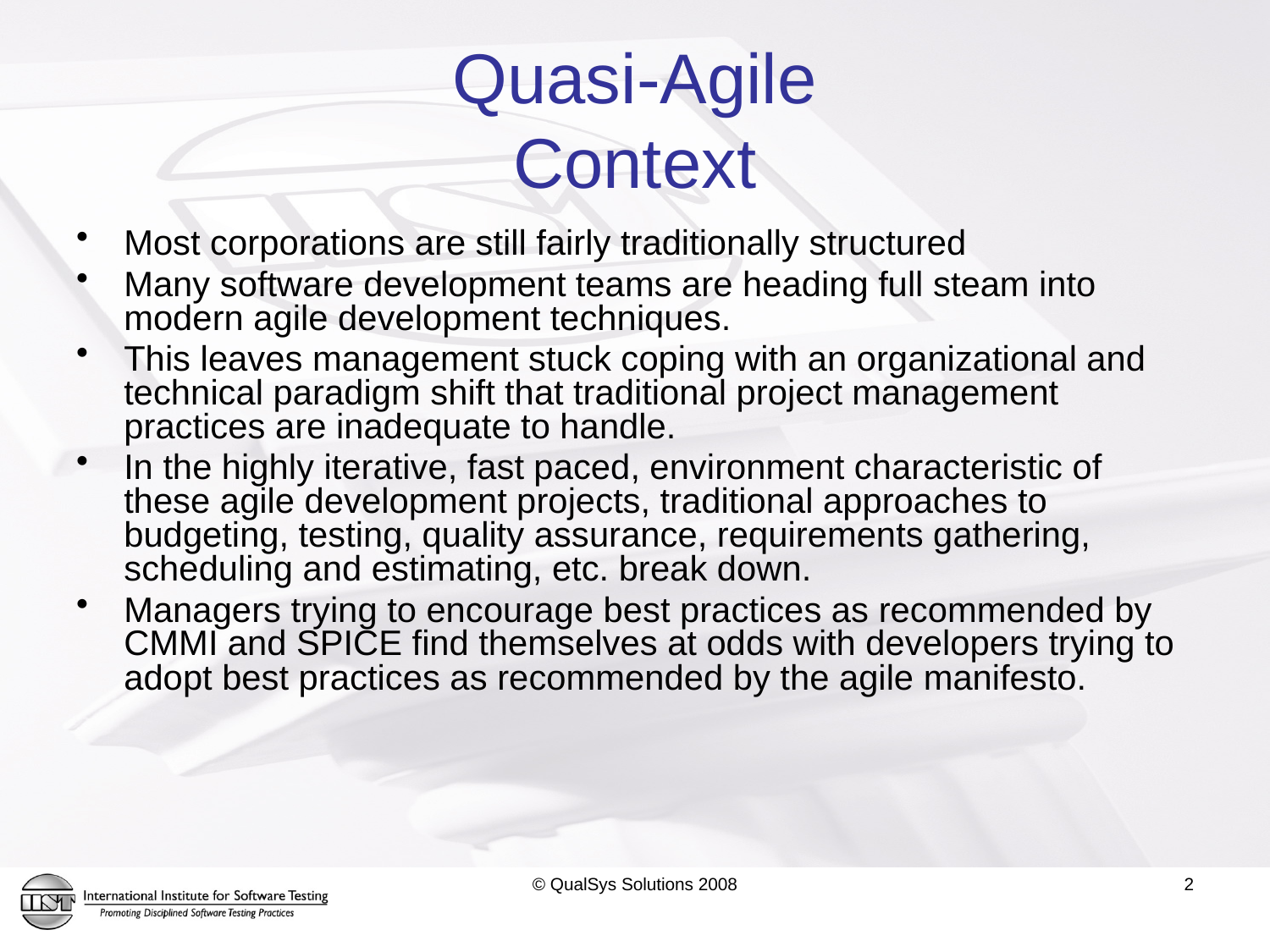

# Quasi-Agile Context
Most corporations are still fairly traditionally structured
Many software development teams are heading full steam into modern agile development techniques.
This leaves management stuck coping with an organizational and technical paradigm shift that traditional project management practices are inadequate to handle.
In the highly iterative, fast paced, environment characteristic of these agile development projects, traditional approaches to budgeting, testing, quality assurance, requirements gathering, scheduling and estimating, etc. break down.
Managers trying to encourage best practices as recommended by CMMI and SPICE find themselves at odds with developers trying to adopt best practices as recommended by the agile manifesto.
© QualSys Solutions 2008
2